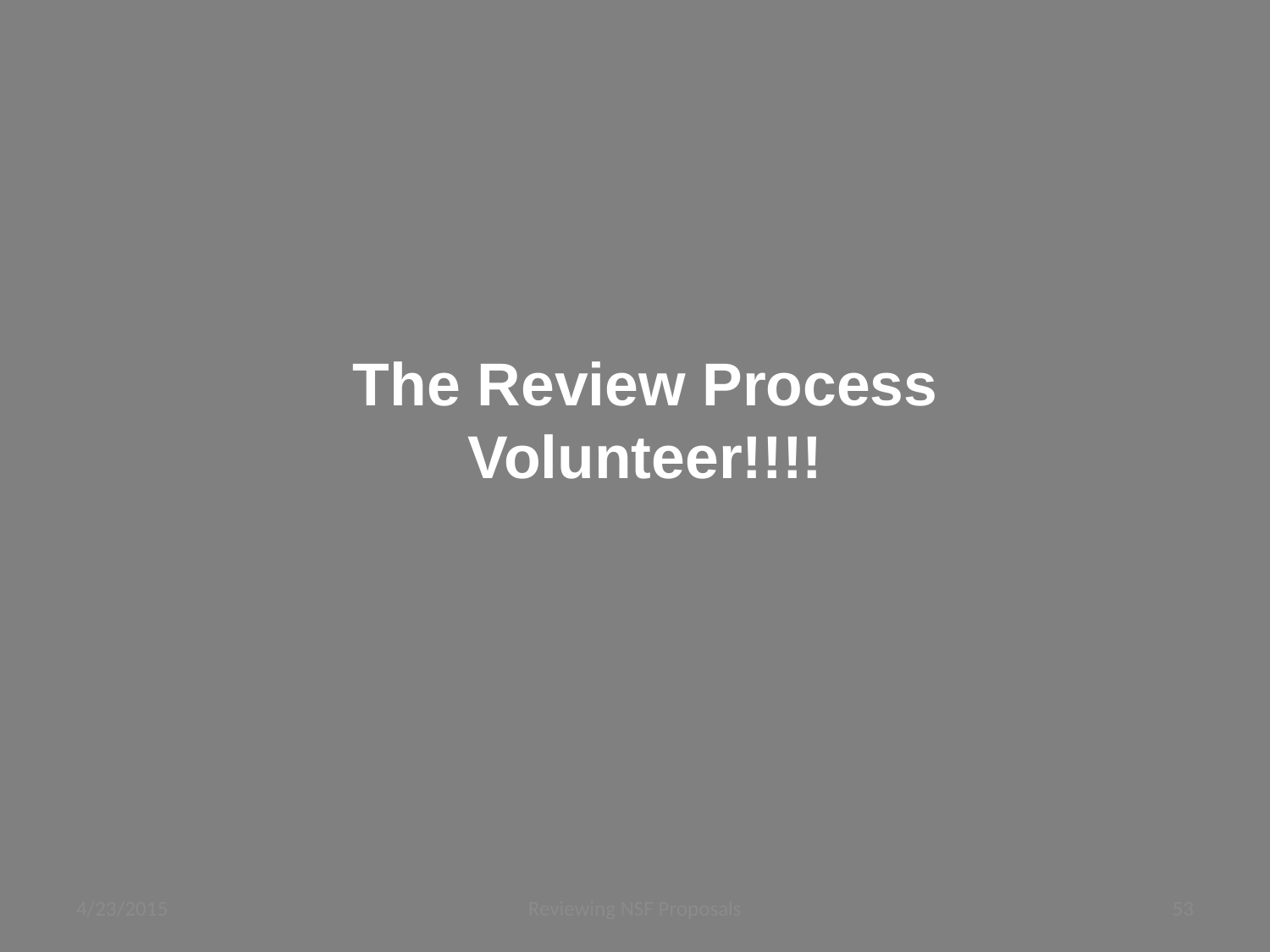

# The Review Process Volunteer!!!!
4/23/2015
Reviewing NSF Proposals
53